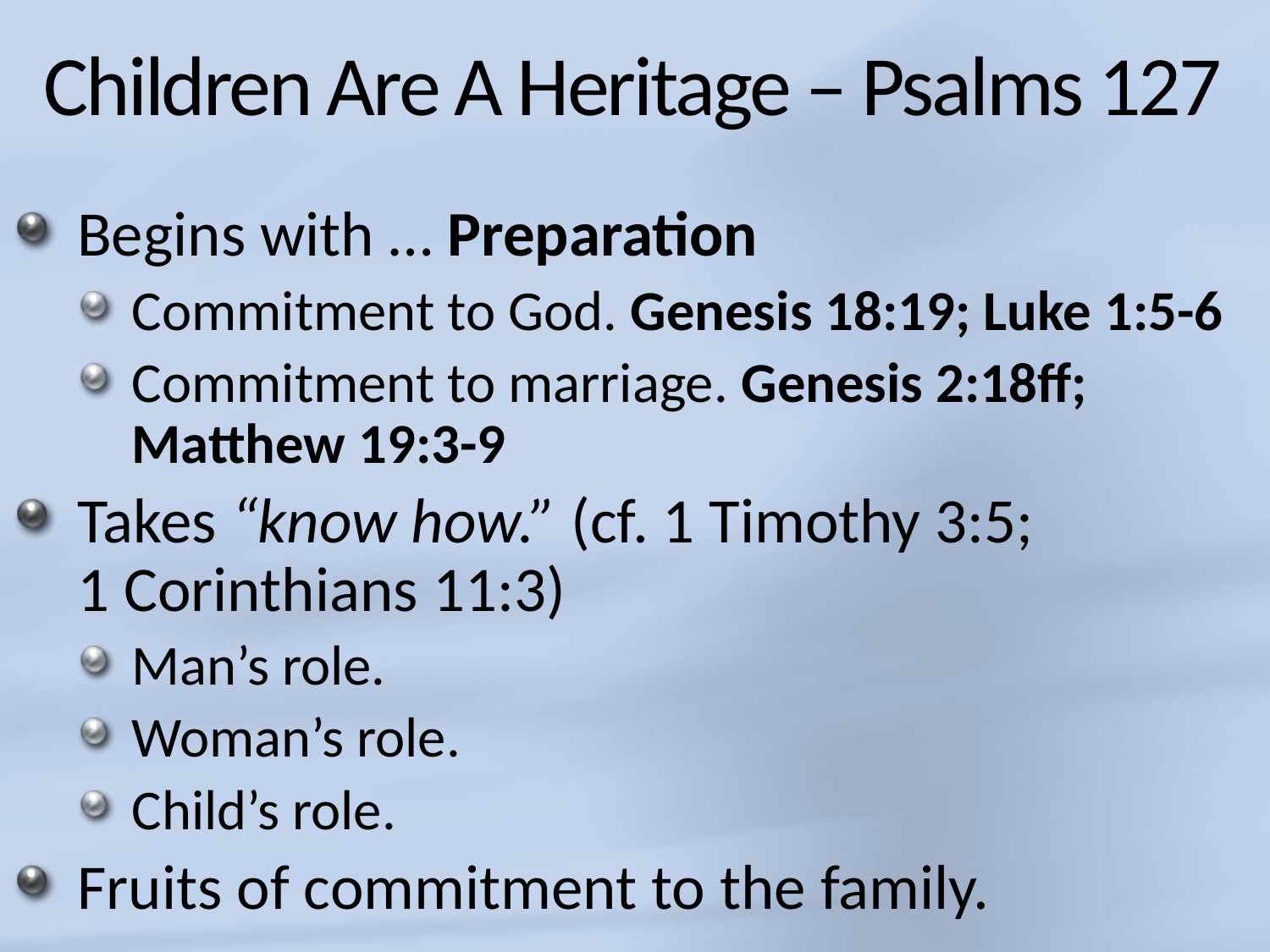

# Children Are A Heritage – Psalms 127
Begins with … Preparation
Commitment to God. Genesis 18:19; Luke 1:5-6
Commitment to marriage. Genesis 2:18ff; Matthew 19:3-9
Takes “know how.” (cf. 1 Timothy 3:5;
1 Corinthians 11:3)
Man’s role.
Woman’s role.
Child’s role.
Fruits of commitment to the family.